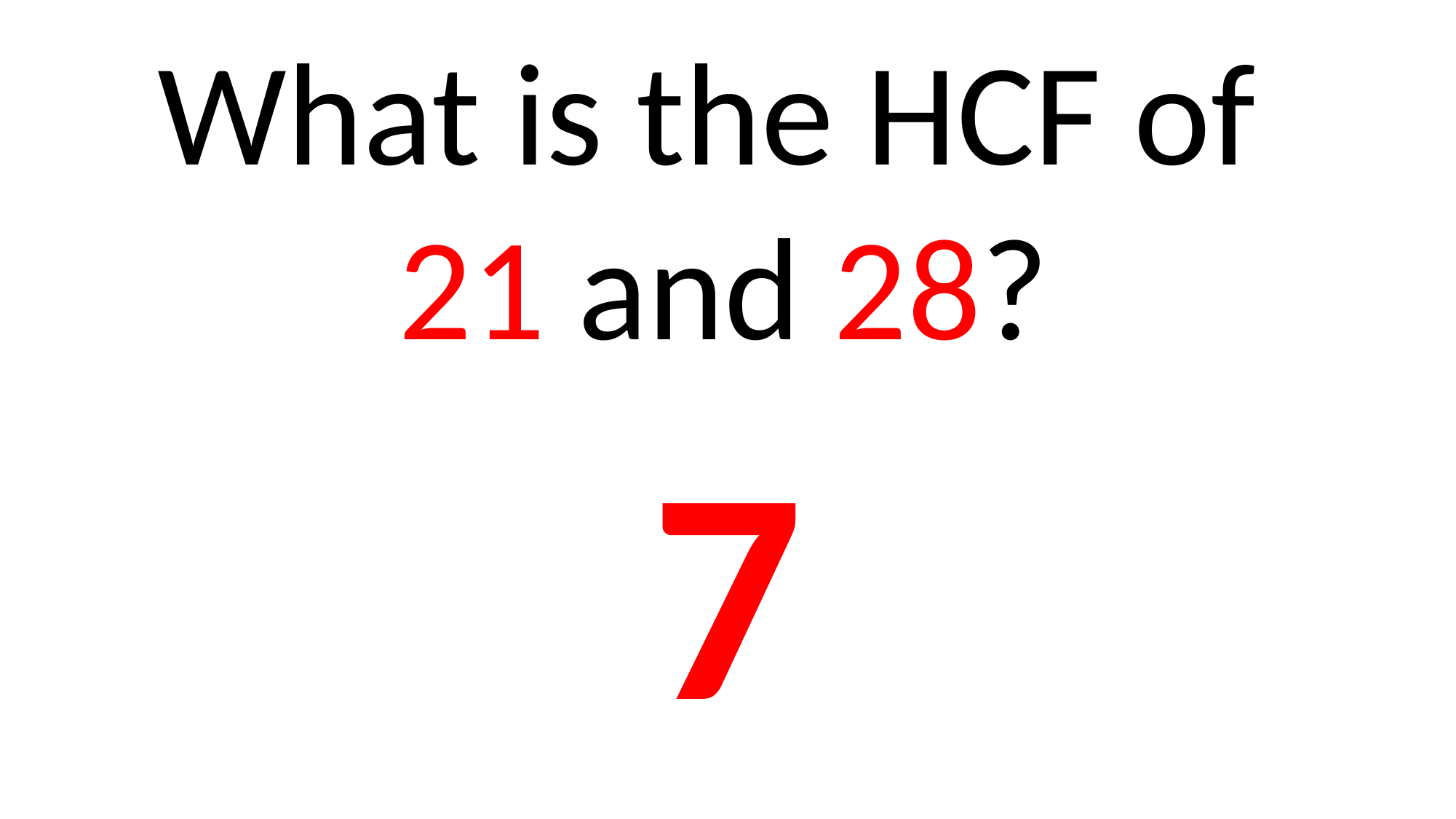

What is the HCF of
21 and 28?
7